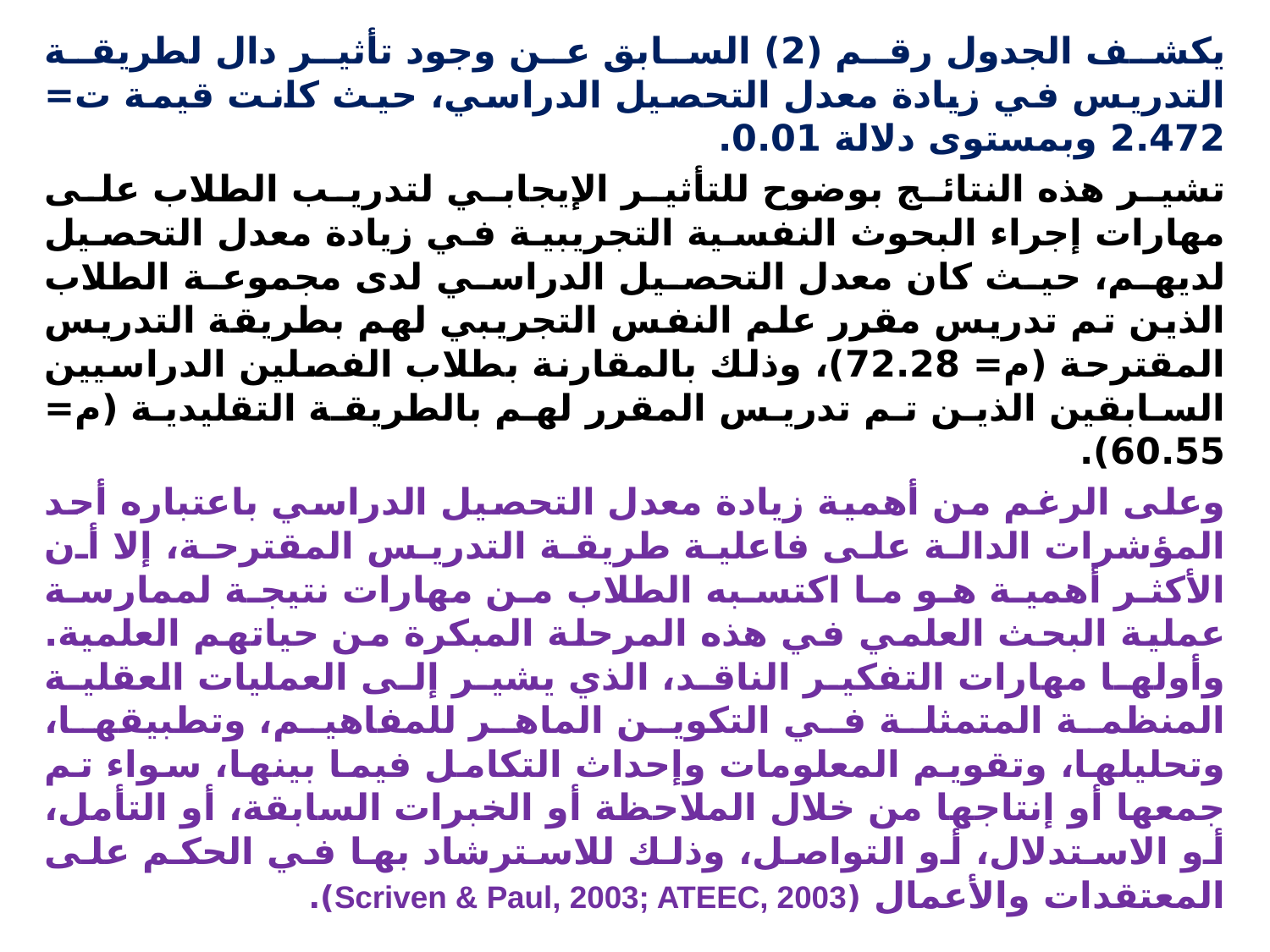

يكشف الجدول رقم (2) السابق عن وجود تأثير دال لطريقة التدريس في زيادة معدل التحصيل الدراسي، حيث كانت قيمة ت= 2.472 وبمستوى دلالة 0.01.
تشير هذه النتائج بوضوح للتأثير الإيجابي لتدريب الطلاب على مهارات إجراء البحوث النفسية التجريبية في زيادة معدل التحصيل لديهم، حيث كان معدل التحصيل الدراسي لدى مجموعة الطلاب الذين تم تدريس مقرر علم النفس التجريبي لهم بطريقة التدريس المقترحة (م= 72.28)، وذلك بالمقارنة بطلاب الفصلين الدراسيين السابقين الذين تم تدريس المقرر لهم بالطريقة التقليدية (م= 60.55).
وعلى الرغم من أهمية زيادة معدل التحصيل الدراسي باعتباره أحد المؤشرات الدالة على فاعلية طريقة التدريس المقترحة، إلا أن الأكثر أهمية هو ما اكتسبه الطلاب من مهارات نتيجة لممارسة عملية البحث العلمي في هذه المرحلة المبكرة من حياتهم العلمية. وأولها مهارات التفكير الناقد، الذي يشير إلى العمليات العقلية المنظمة المتمثلة في التكوين الماهر للمفاهيم، وتطبيقها، وتحليلها، وتقويم المعلومات وإحداث التكامل فيما بينها، سواء تم جمعها أو إنتاجها من خلال الملاحظة أو الخبرات السابقة، أو التأمل، أو الاستدلال، أو التواصل، وذلك للاسترشاد بها في الحكم على المعتقدات والأعمال (Scriven & Paul, 2003; ATEEC, 2003).